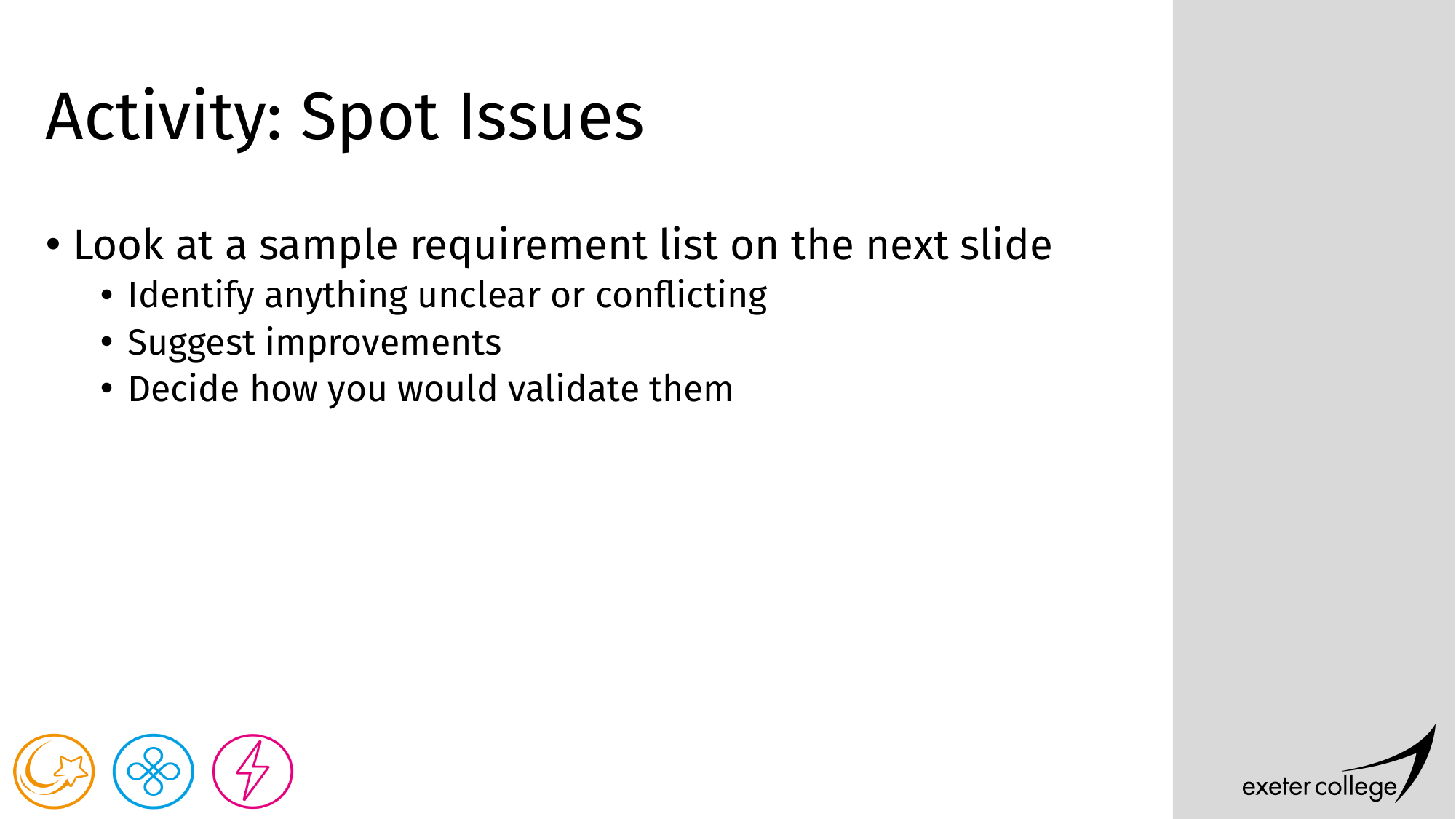

# Activity: Spot Issues
Look at a sample requirement list on the next slide
Identify anything unclear or conflicting
Suggest improvements
Decide how you would validate them